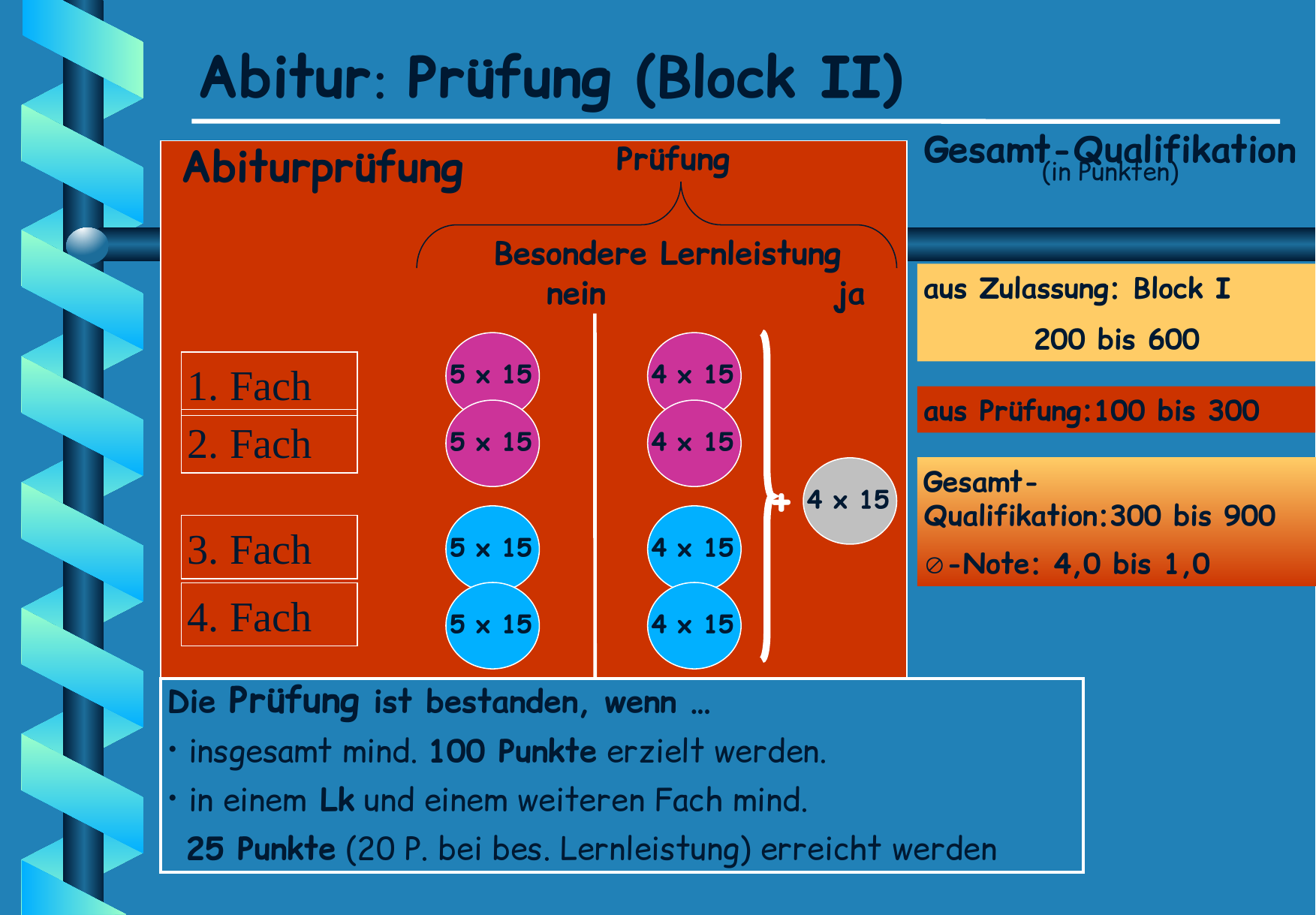

Abitur: Prüfung (Block II)

Gesamt-Qualifikation
(in Punkten)
Prüfung
Abiturprüfung

Besondere Lernleistung
	nein                 ja
aus Zulassung: Block I
200 bis 600

1. Fach
5 x 15
4 x 15
aus Prüfung:100 bis 300

2. Fach
5 x 15
4 x 15

Gesamt-
Qualifikation:300 bis 900
Æ-Note: 4,0 bis 1,0
+
4 x 15

3. Fach
5 x 15
4 x 15

4. Fach
5 x 15
4 x 15
Die Prüfung ist bestanden, wenn …
 insgesamt mind. 100 Punkte erzielt werden.
 in einem Lk und einem weiteren Fach mind.
  25 Punkte (20 P. bei bes. Lernleistung) erreicht werden